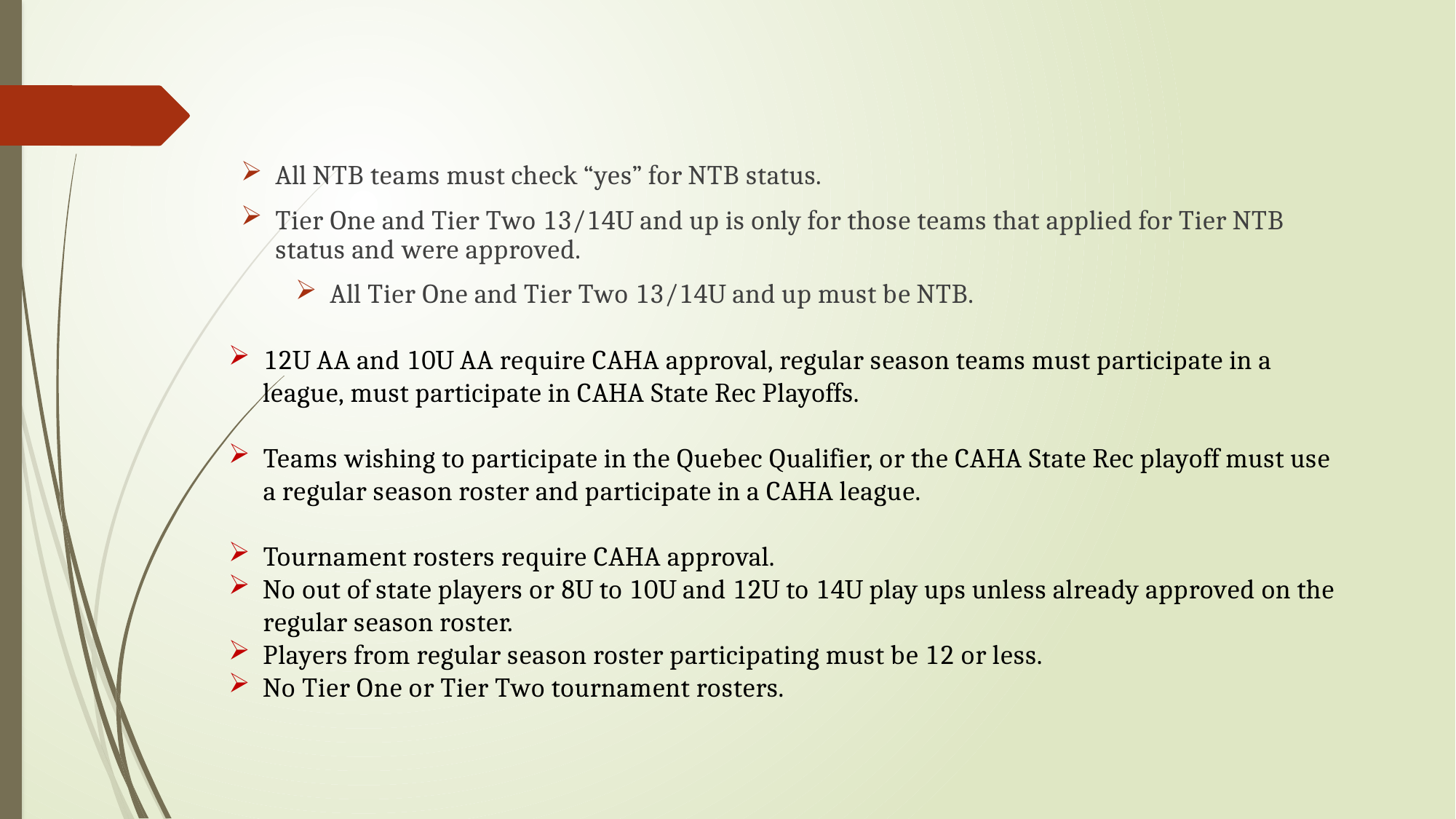

All NTB teams must check “yes” for NTB status.
Tier One and Tier Two 13/14U and up is only for those teams that applied for Tier NTB status and were approved.
All Tier One and Tier Two 13/14U and up must be NTB.

12U AA and 10U AA require CAHA approval, regular season teams must participate in a league, must participate in CAHA State Rec Playoffs.

Teams wishing to participate in the Quebec Qualifier, or the CAHA State Rec playoff must use a regular season roster and participate in a CAHA league.

Tournament rosters require CAHA approval.
No out of state players or 8U to 10U and 12U to 14U play ups unless already approved on the regular season roster.
Players from regular season roster participating must be 12 or less.
No Tier One or Tier Two tournament rosters.